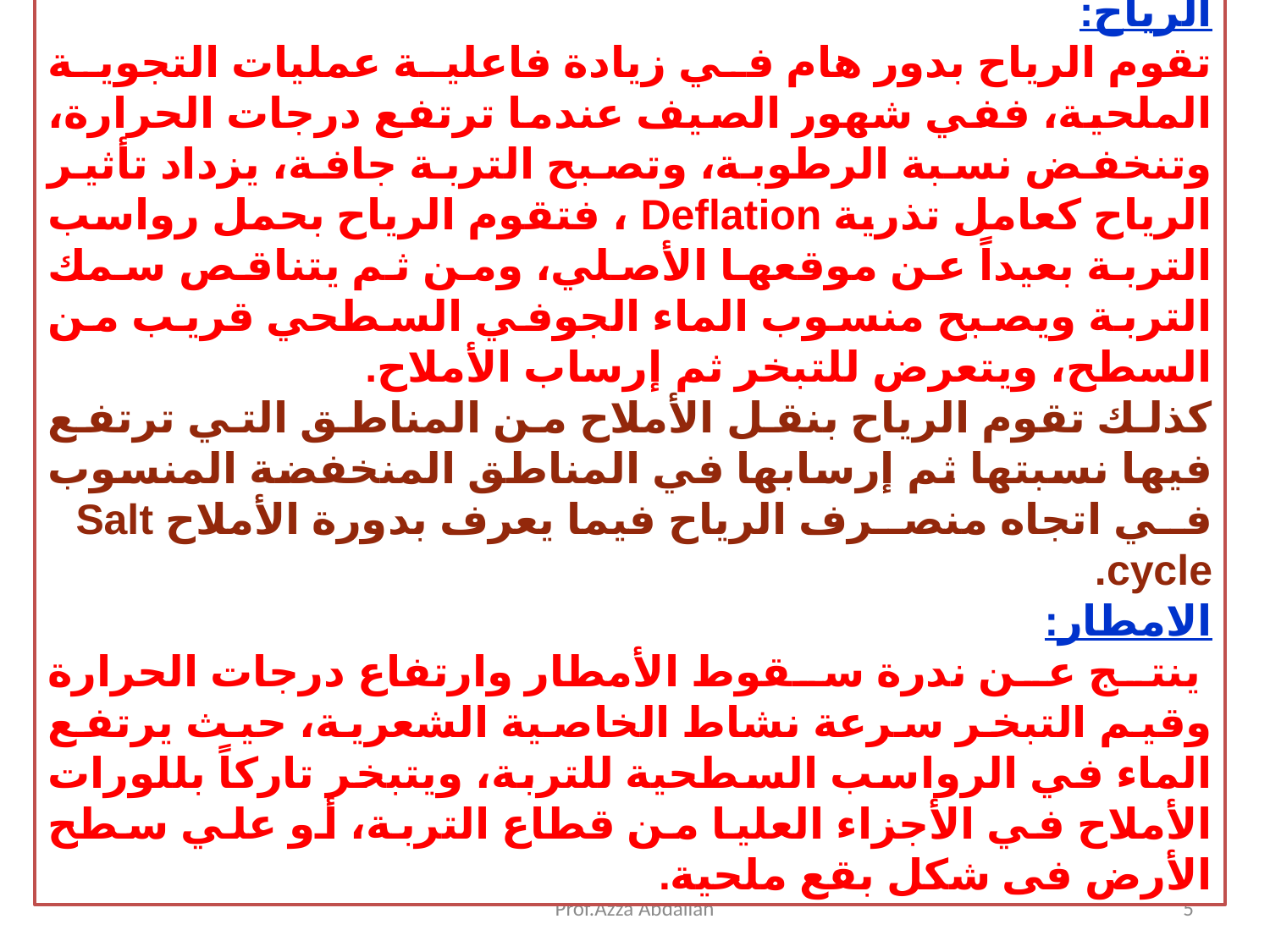

الرياح:
	تقوم الرياح بدور هام في زيادة فاعلية عمليات التجوية الملحية، ففي شهور الصيف عندما ترتفع درجات الحرارة، وتنخفض نسبة الرطوبة، وتصبح التربة جافة، يزداد تأثير الرياح كعامل تذرية Deflation ، فتقوم الرياح بحمل رواسب التربة بعيداً عن موقعها الأصلي، ومن ثم يتناقص سمك التربة ويصبح منسوب الماء الجوفي السطحي قريب من السطح، ويتعرض للتبخر ثم إرساب الأملاح.
كذلك تقوم الرياح بنقل الأملاح من المناطق التي ترتفع فيها نسبتها ثم إرسابها في المناطق المنخفضة المنسوب في اتجاه منصرف الرياح فيما يعرف بدورة الأملاح Salt cycle.
الامطار:
 	ينتج عن ندرة سقوط الأمطار وارتفاع درجات الحرارة وقيم التبخر سرعة نشاط الخاصية الشعرية، حيث يرتفع الماء في الرواسب السطحية للتربة، ويتبخر تاركاً بللورات الأملاح في الأجزاء العليا من قطاع التربة، أو علي سطح الأرض فى شكل بقع ملحية.
Prof.Azza Abdallah
5